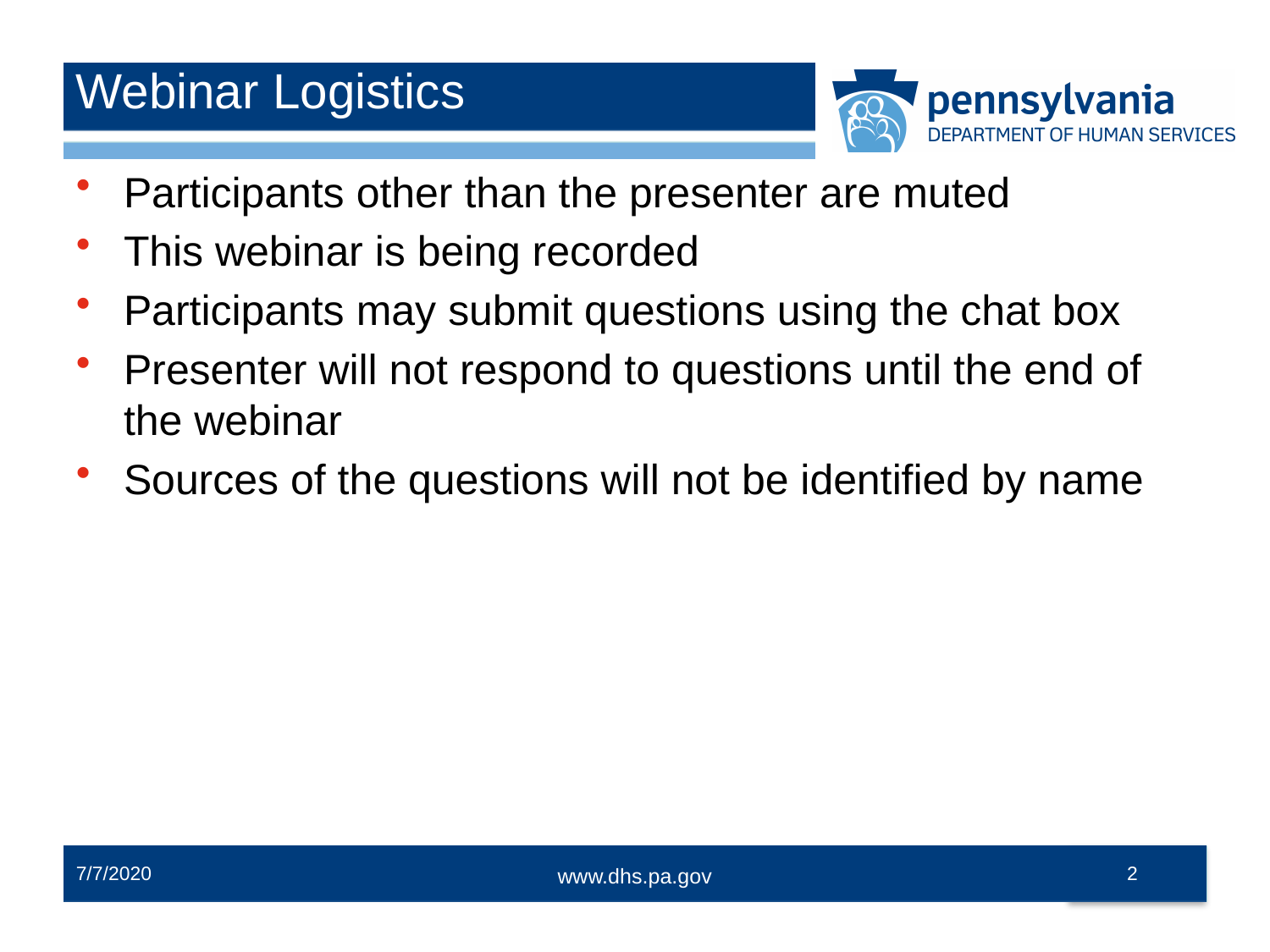

# Webinar Logistics
Participants other than the presenter are muted
This webinar is being recorded
Participants may submit questions using the chat box
Presenter will not respond to questions until the end of the webinar
Sources of the questions will not be identified by name

7/7/2020
2